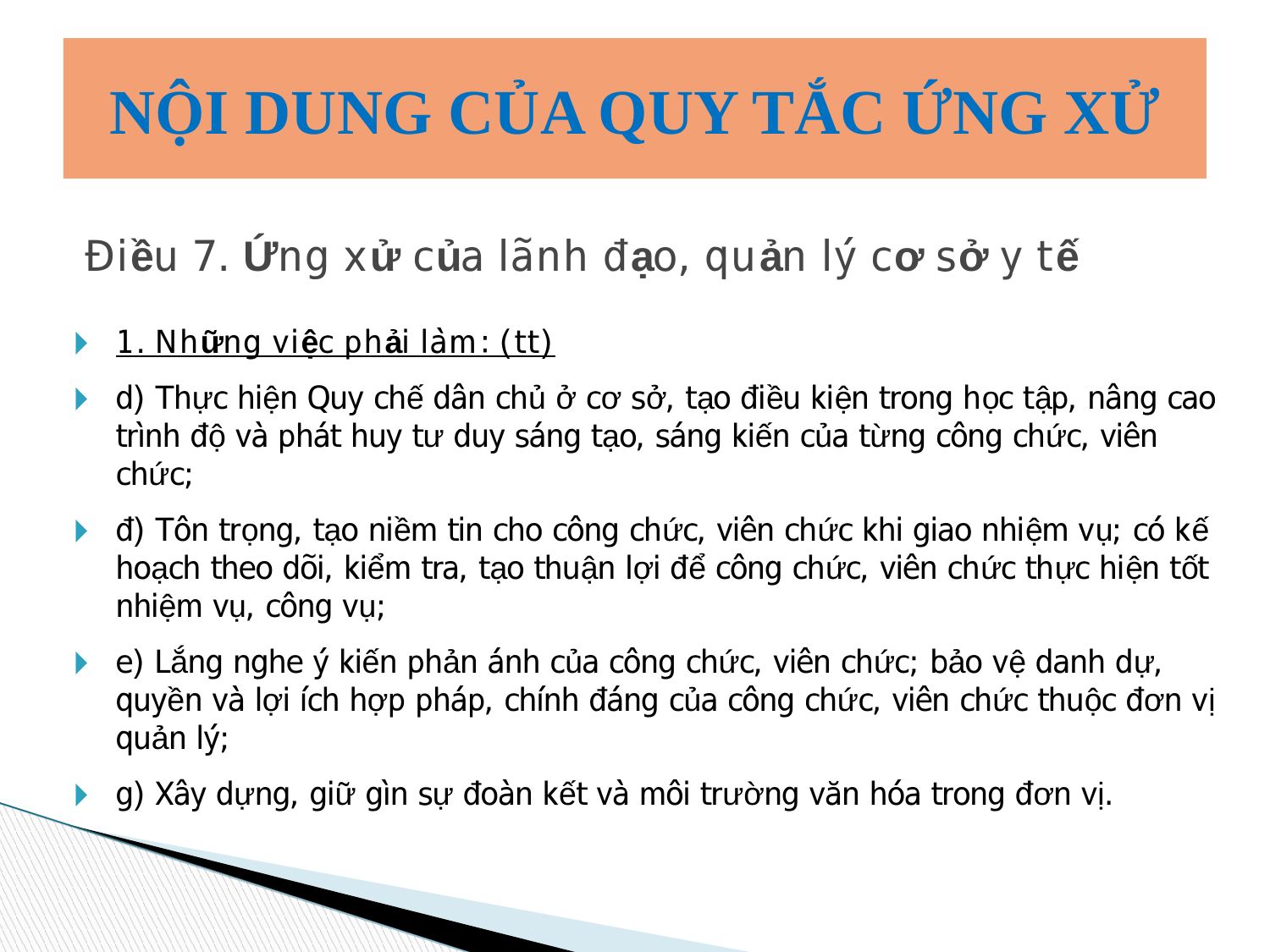

NỘI DUNG CỦA QUY TẮC ỨNG XỬ

# Điều 7. Ứng xử của lãnh đạo, quản lý cơ sở y tế
1. Những việc phải làm: (tt)
d) Thực hiện Quy chế dân chủ ở cơ sở, tạo điều kiện trong học tập, nâng cao trình độ và phát huy tư duy sáng tạo, sáng kiến của từng công chức, viên chức;
đ) Tôn trọng, tạo niềm tin cho công chức, viên chức khi giao nhiệm vụ; có kế hoạch theo dõi, kiểm tra, tạo thuận lợi để công chức, viên chức thực hiện tốt nhiệm vụ, công vụ;
e) Lắng nghe ý kiến phản ánh của công chức, viên chức; bảo vệ danh dự, quyền và lợi ích hợp pháp, chính đáng của công chức, viên chức thuộc đơn vị quản lý;
g) Xây dựng, giữ gìn sự đoàn kết và môi trường văn hóa trong đơn vị.